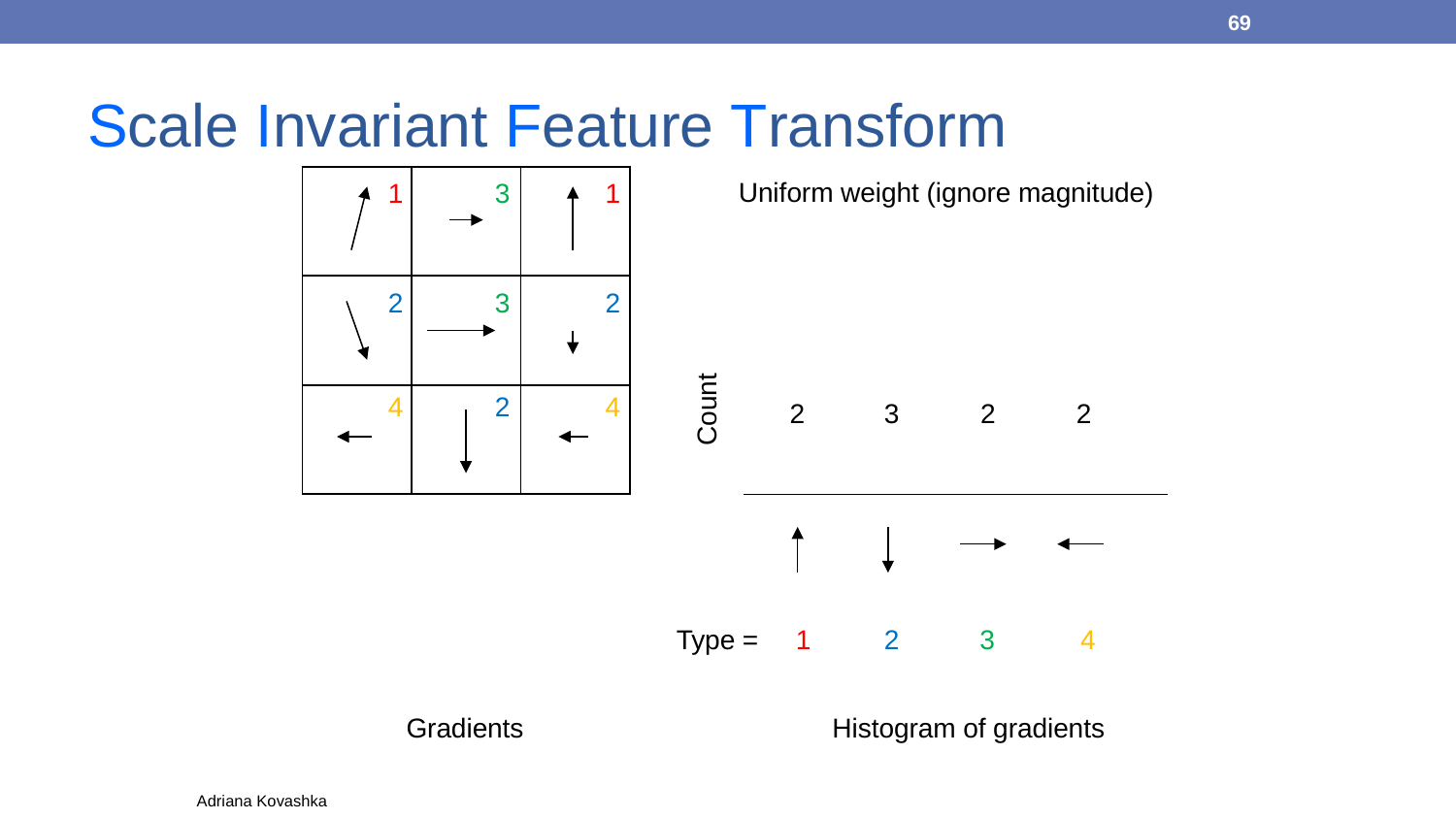

69
# Scale Invariant Feature Transform
|  |  |  |
| --- | --- | --- |
|  |  |  |
|  |  |  |
Uniform weight (ignore magnitude)
1
3
1
2
3
2
4
2
4
Count
2
3
2
2
Type =
1
2
3
4
Gradients
Histogram of gradients
Adriana Kovashka